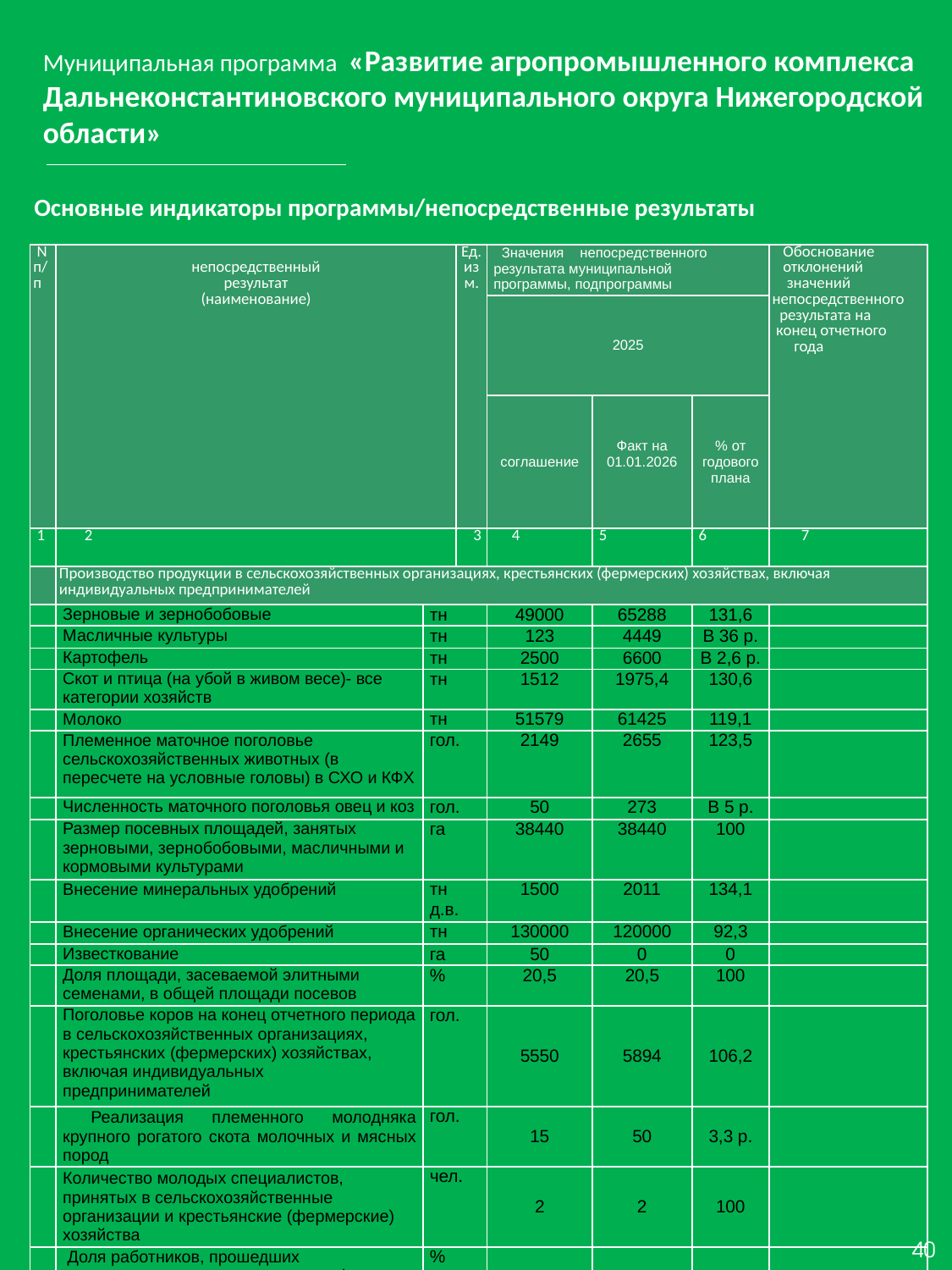

Муниципальная программа  «Развитие агропромышленного комплекса Дальнеконстантиновского муниципального округа Нижегородской области»
Основные индикаторы программы/непосредственные результаты
| N п/п | непосредственный результат (наименование) | Ед. изм. | Ед. изм. | Значения непосредственного результата муниципальной программы, подпрограммы |  |  | Обоснование отклонений значений непосредственного результата на конец отчетного года |
| --- | --- | --- | --- | --- | --- | --- | --- |
|  |  |  |  | 2025 |  |  |  |
|  |  |  |  | соглашение | Факт на 01.01.2026 | % от годового плана |  |
| 1 | 2 | 3 | 3 | 4 | 5 | 6 | 7 |
|  | Производство продукции в сельскохозяйственных организациях, крестьянских (фермерских) хозяйствах, включая индивидуальных предпринимателей |  |  |  |  |  |  |
|  | Зерновые и зернобобовые | тн |  | 49000 | 65288 | 131,6 |  |
|  | Масличные культуры | тн |  | 123 | 4449 | В 36 р. |  |
|  | Картофель | тн |  | 2500 | 6600 | В 2,6 р. |  |
|  | Скот и птица (на убой в живом весе)- все категории хозяйств | тн |  | 1512 | 1975,4 | 130,6 |  |
|  | Молоко | тн |  | 51579 | 61425 | 119,1 |  |
|  | Племенное маточное поголовье сельскохозяйственных животных (в пересчете на условные головы) в СХО и КФХ | гол. |  | 2149 | 2655 | 123,5 |  |
|  | Численность маточного поголовья овец и коз | гол. |  | 50 | 273 | В 5 р. |  |
|  | Размер посевных площадей, занятых зерновыми, зернобобовыми, масличными и кормовыми культурами | га |  | 38440 | 38440 | 100 |  |
|  | Внесение минеральных удобрений | тн д.в. |  | 1500 | 2011 | 134,1 |  |
|  | Внесение органических удобрений | тн |  | 130000 | 120000 | 92,3 |  |
|  | Известкование | га |  | 50 | 0 | 0 |  |
|  | Доля площади, засеваемой элитными семенами, в общей площади посевов | % |  | 20,5 | 20,5 | 100 |  |
|  | Поголовье коров на конец отчетного периода в сельскохозяйственных организациях, крестьянских (фермерских) хозяйствах, включая индивидуальных предпринимателей | гол. |  | 5550 | 5894 | 106,2 |  |
|  | Реализация племенного молодняка крупного рогатого скота молочных и мясных пород | гол. |  | 15 | 50 | 3,3 р. |  |
|  | Количество молодых специалистов, принятых в сельскохозяйственные организации и крестьянские (фермерские) хозяйства | чел. |  | 2 | 2 | 100 |  |
|  | Доля работников, прошедших переподготовку, повысивших квалификацию, принявших участие в семинарах, конференциях от общего количества руководителей и специалистов сельскохозяйственных организаций | % |  | 10 | 10 | 100 |  |
40